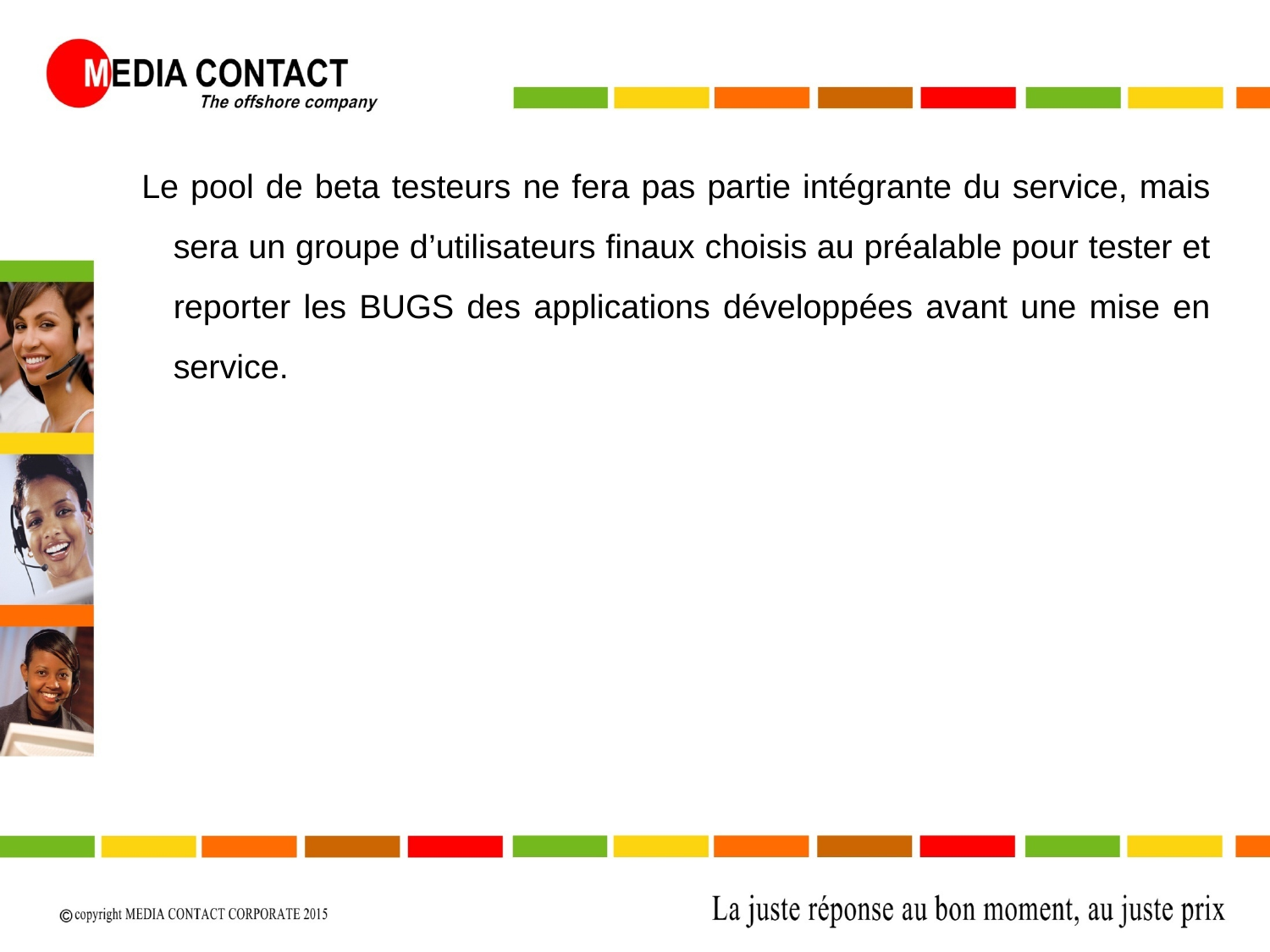

Le pool de beta testeurs ne fera pas partie intégrante du service, mais sera un groupe d’utilisateurs finaux choisis au préalable pour tester et reporter les BUGS des applications développées avant une mise en service.